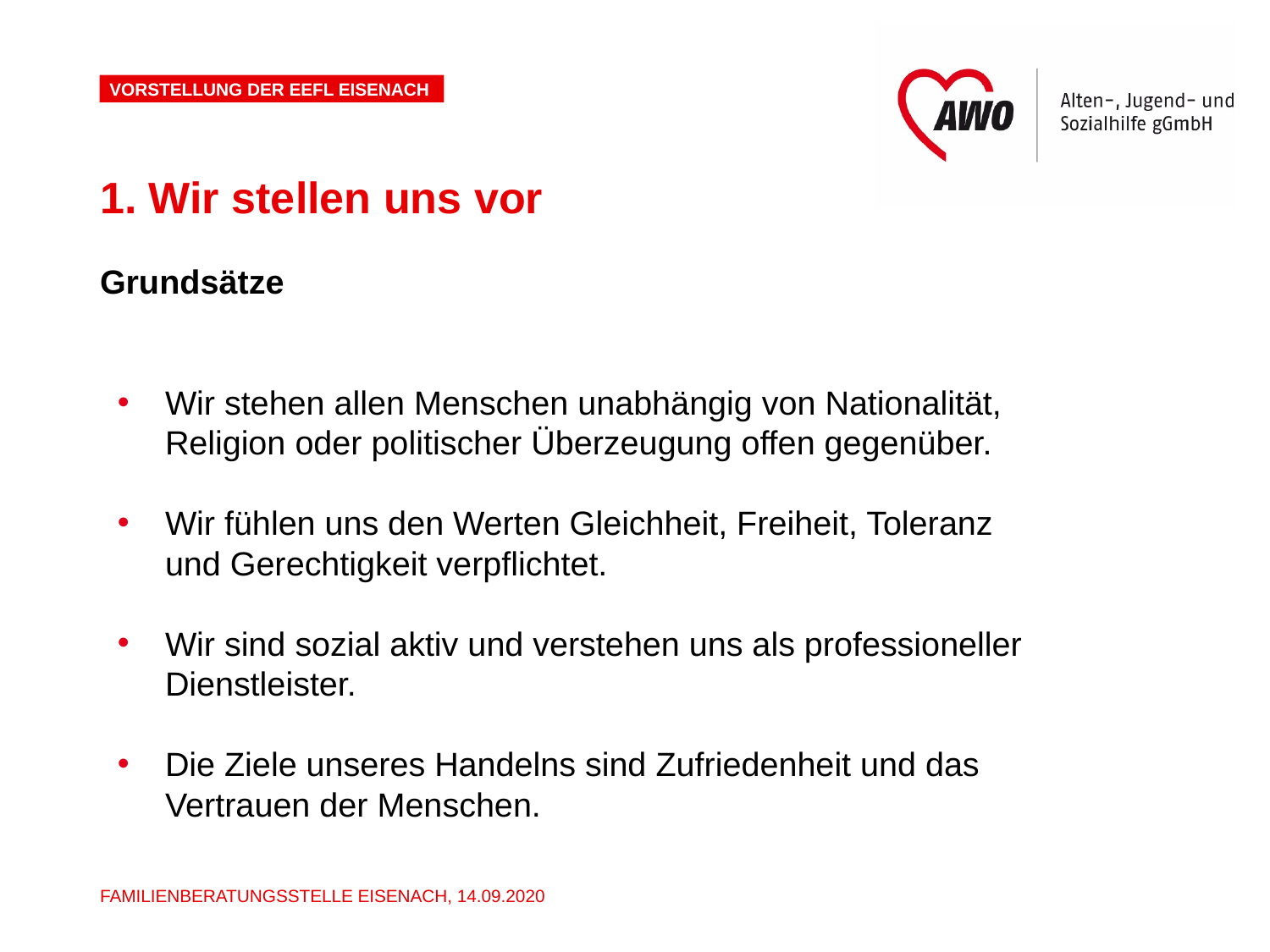

Vorstellung der Eefl Eisenach
# 1. Wir stellen uns vor
Grundsätze

Wir stehen allen Menschen unabhängig von Nationalität, Religion oder politischer Überzeugung offen gegenüber.

Wir fühlen uns den Werten Gleichheit, Freiheit, Toleranz und Gerechtigkeit verpflichtet.

Wir sind sozial aktiv und verstehen uns als professioneller Dienstleister.

Die Ziele unseres Handelns sind Zufriedenheit und das Vertrauen der Menschen.

Familienberatungsstelle eisenach, 14.09.2020